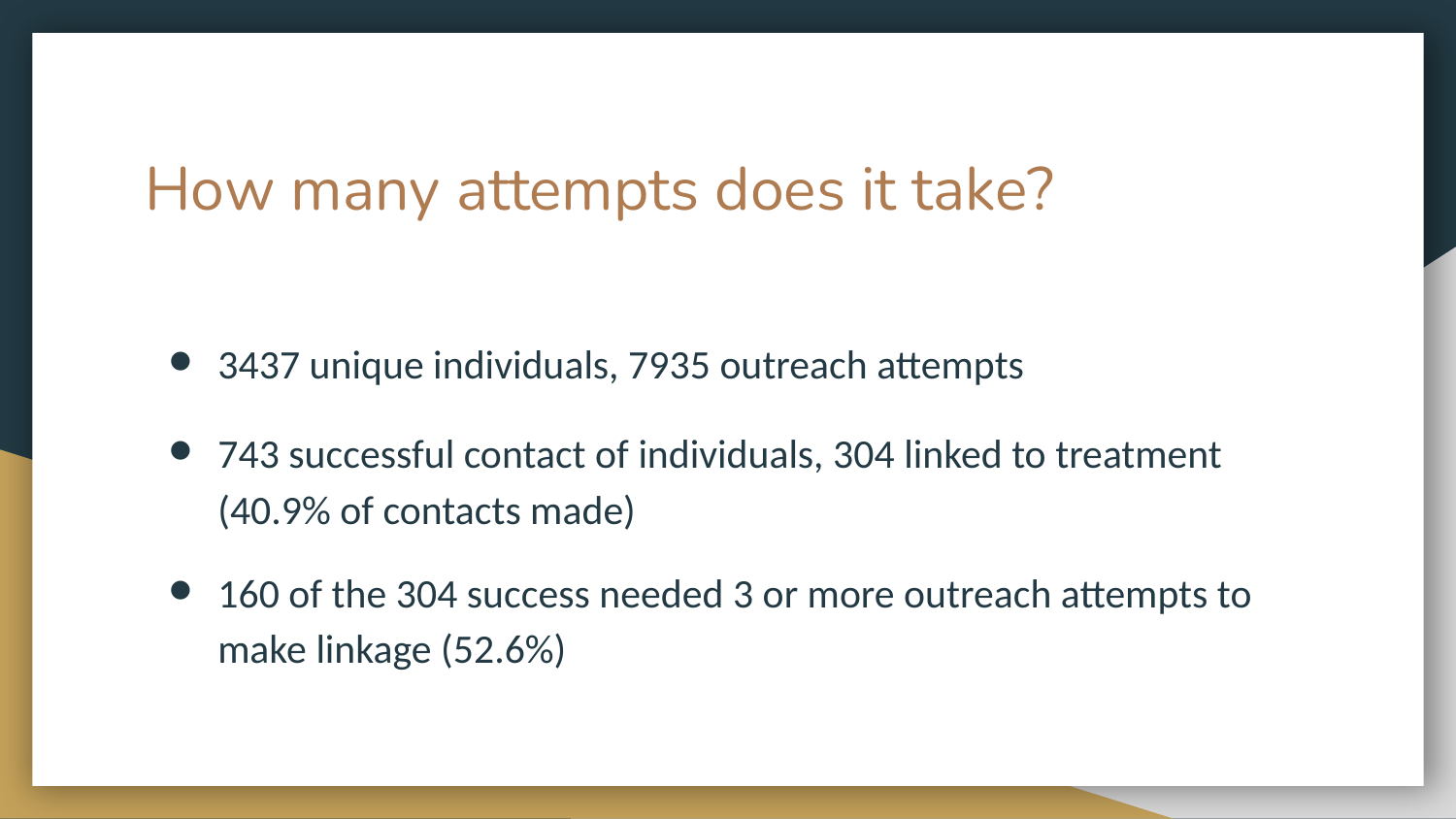

# How many attempts does it take?
3437 unique individuals, 7935 outreach attempts

743 successful contact of individuals, 304 linked to treatment 	(40.9% of contacts made)

160 of the 304 success needed 3 or more outreach attempts to make linkage (52.6%)